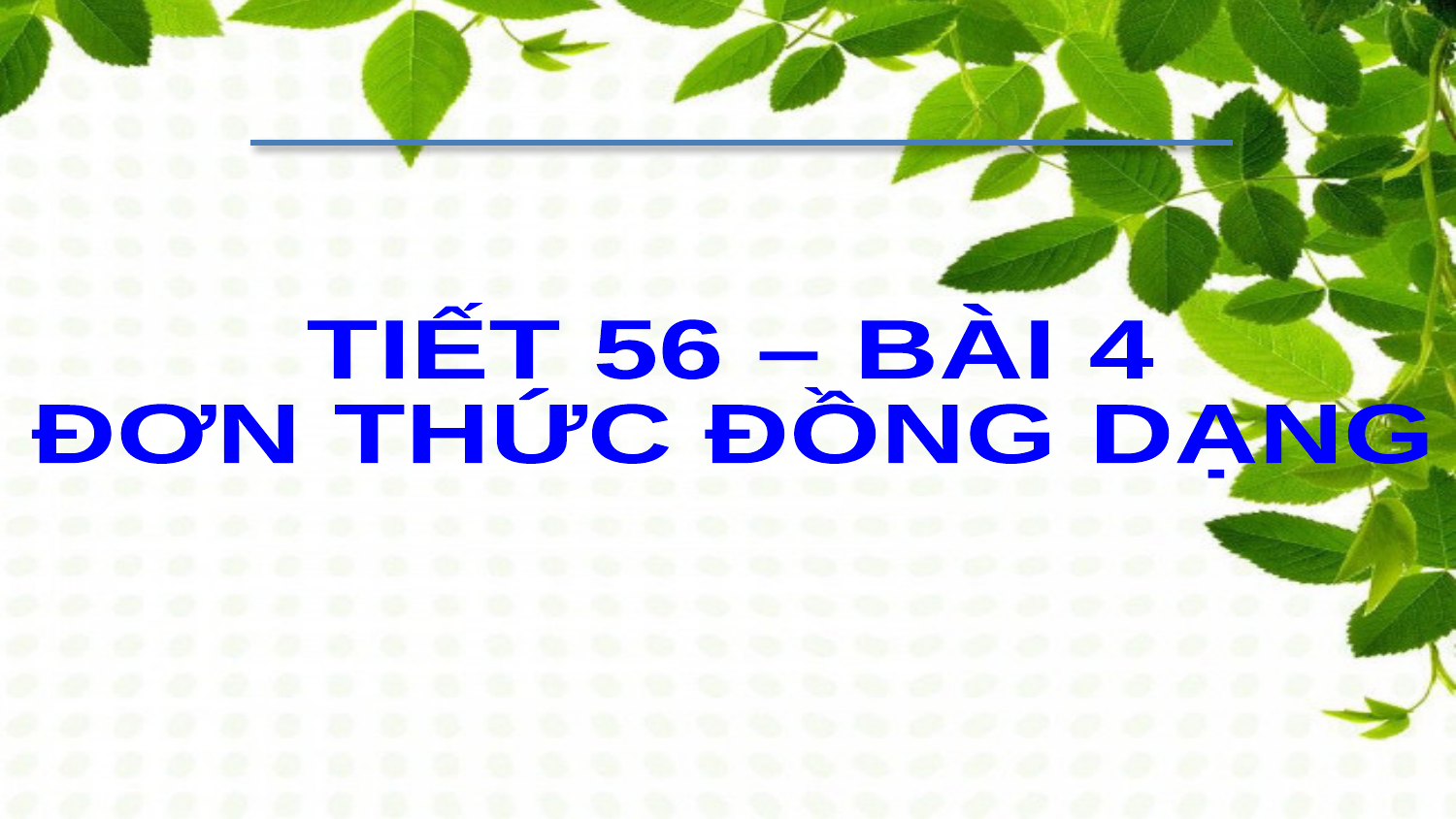

TIẾT 56 – BÀI 4
ĐƠN THỨC ĐỒNG DẠNG